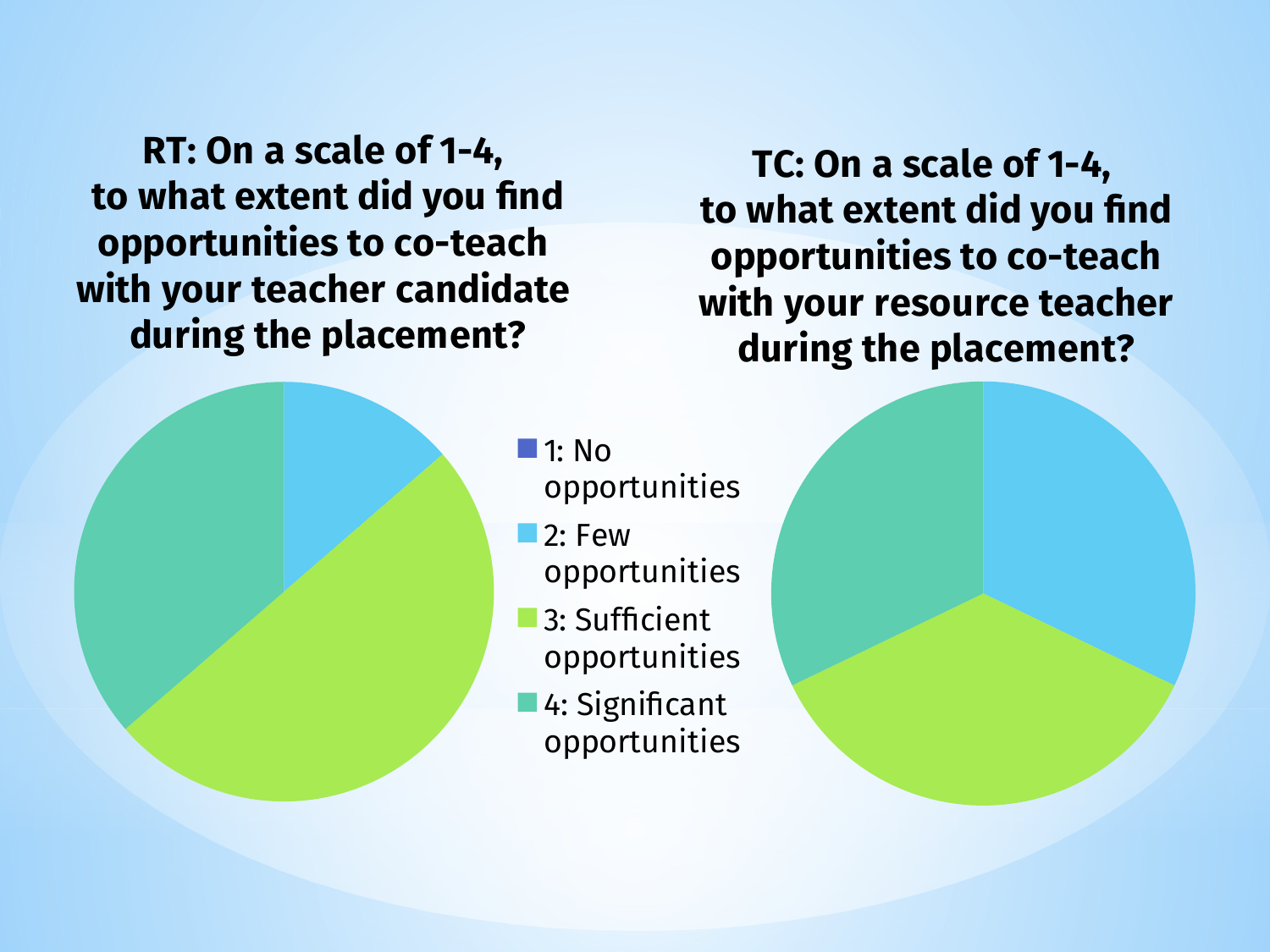

### Chart: RT: On a scale of 1-4,
to what extent did you find opportunities to co-teach
with your teacher candidate
during the placement?

| Category | On a scale of 1-4, to what extent did you find opportunities to co-teach with your teacher candidate during the placement? |
|---|---|
| 1: No opportunities | 0.0 |
| 2: Few opportunities  | 3.0 |
| 3: Sufficient opportunities  | 11.0 |
| 4: Significant opportunities | 8.0 |

### Chart: TC: On a scale of 1-4,
to what extent did you find opportunities to co-teach with your resource teacher during the placement?

| Category | TC: On a scale of 1-4, to what extent did you find opportunities to co-teach with your resource teacher during the placement? |
|---|---|
| 1: No opportunities | 0.0 |
| 2: Few opportunities | 9.0 |
| 3: Sufficient opportunities | 10.0 |
| 4: Significant opportunities | 9.0 |